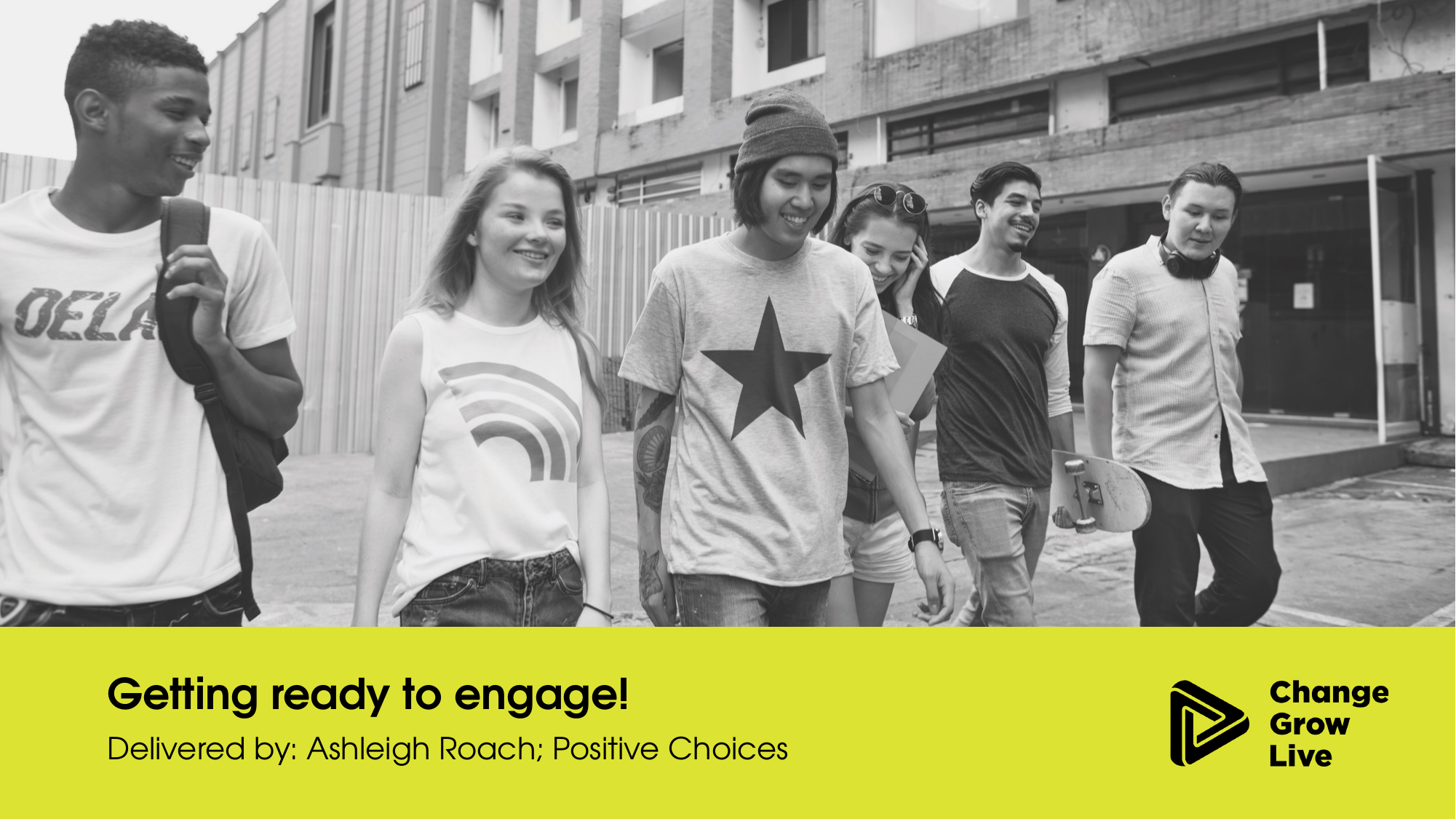

Getting ready to engage!
Delivered by: Ashleigh Roach; Positive Choices